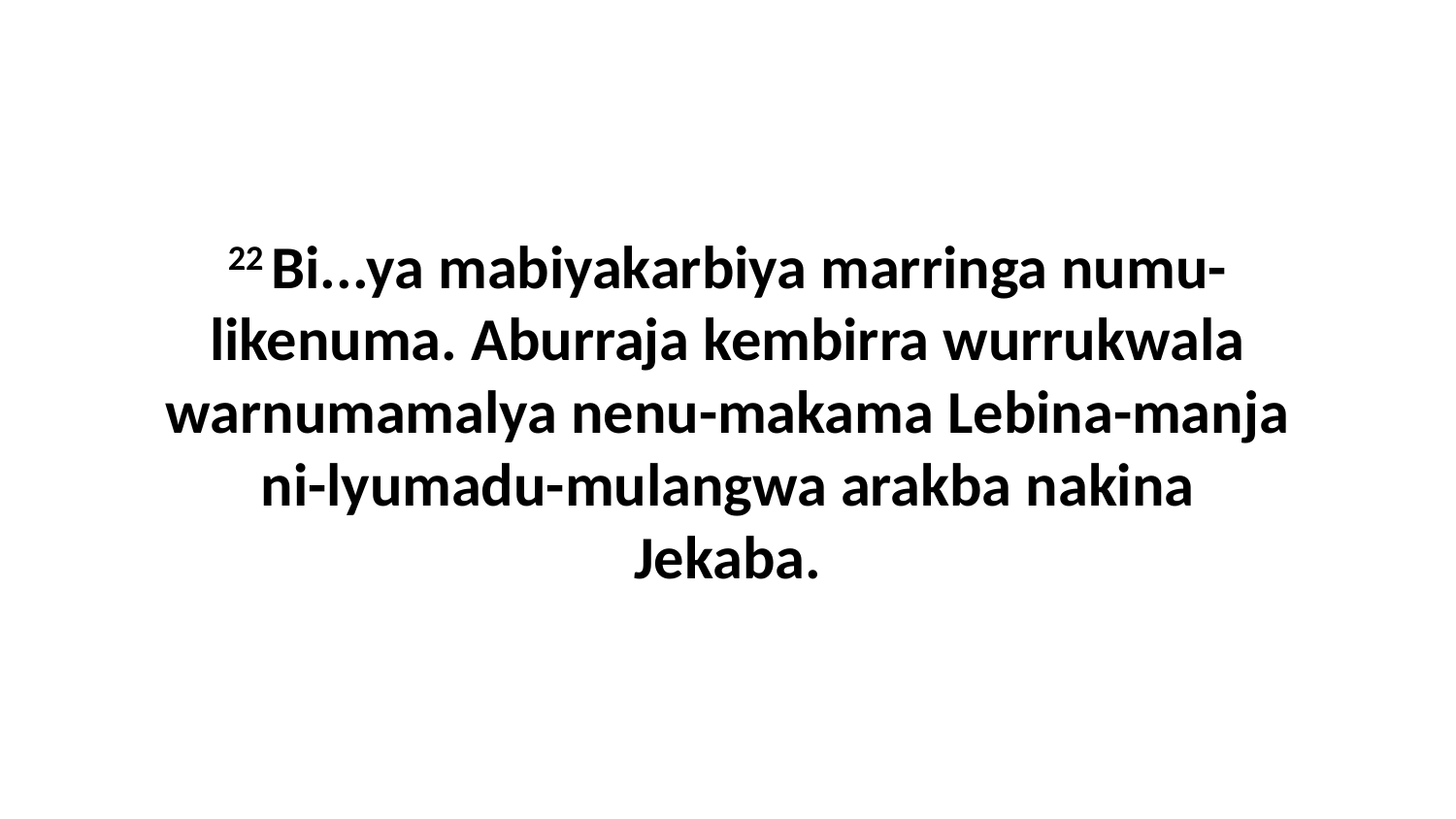

22 Bi...ya mabiyakarbiya marringa numu-likenuma. Aburraja kembirra wurrukwala warnumamalya nenu-makama Lebina-manja ni-lyumadu-mulangwa arakba nakina Jekaba.